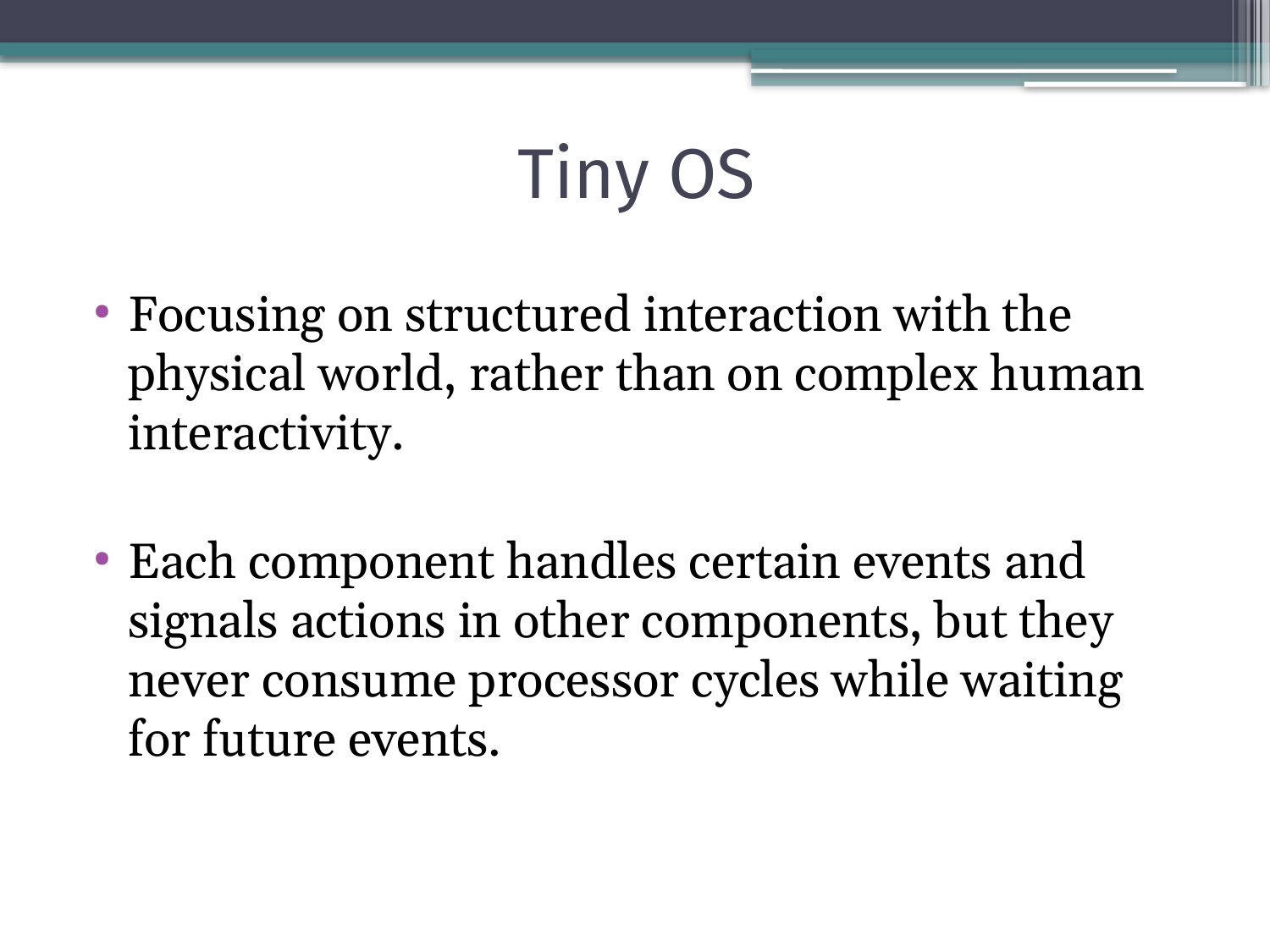

# Tiny OS
Focusing on structured interaction with the physical world, rather than on complex human interactivity.

Each component handles certain events and signals actions in other components, but they never consume processor cycles while waiting for future events.